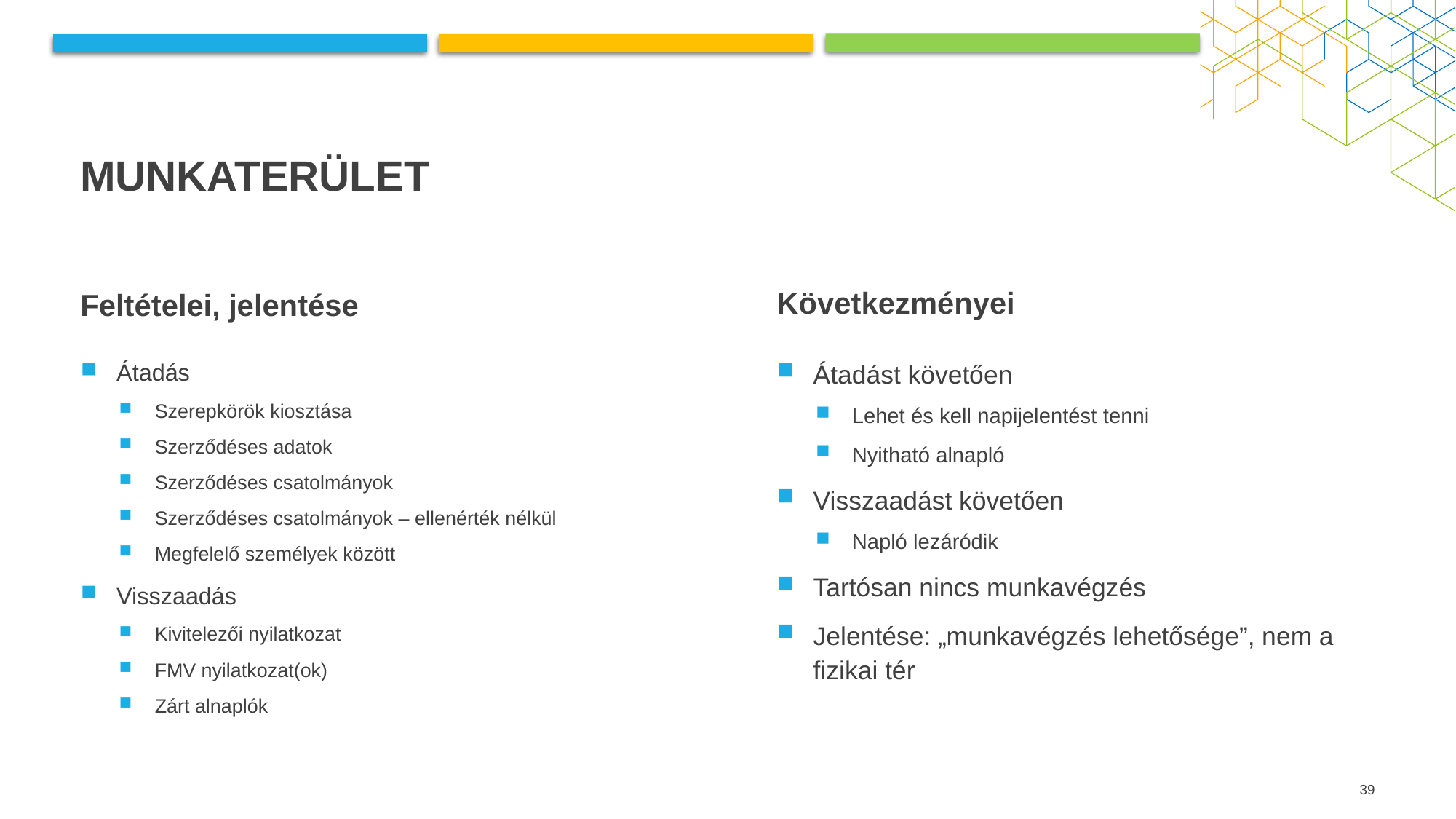

# Munkaterület
Feltételei, jelentése
Következményei
Átadás
Szerepkörök kiosztása
Szerződéses adatok
Szerződéses csatolmányok
Szerződéses csatolmányok – ellenérték nélkül
Megfelelő személyek között
Visszaadás
Kivitelezői nyilatkozat
FMV nyilatkozat(ok)
Zárt alnaplók

Átadást követően
Lehet és kell napijelentést tenni
Nyitható alnapló
Visszaadást követően
Napló lezáródik
Tartósan nincs munkavégzés
Jelentése: „munkavégzés lehetősége”, nem a fizikai tér
39